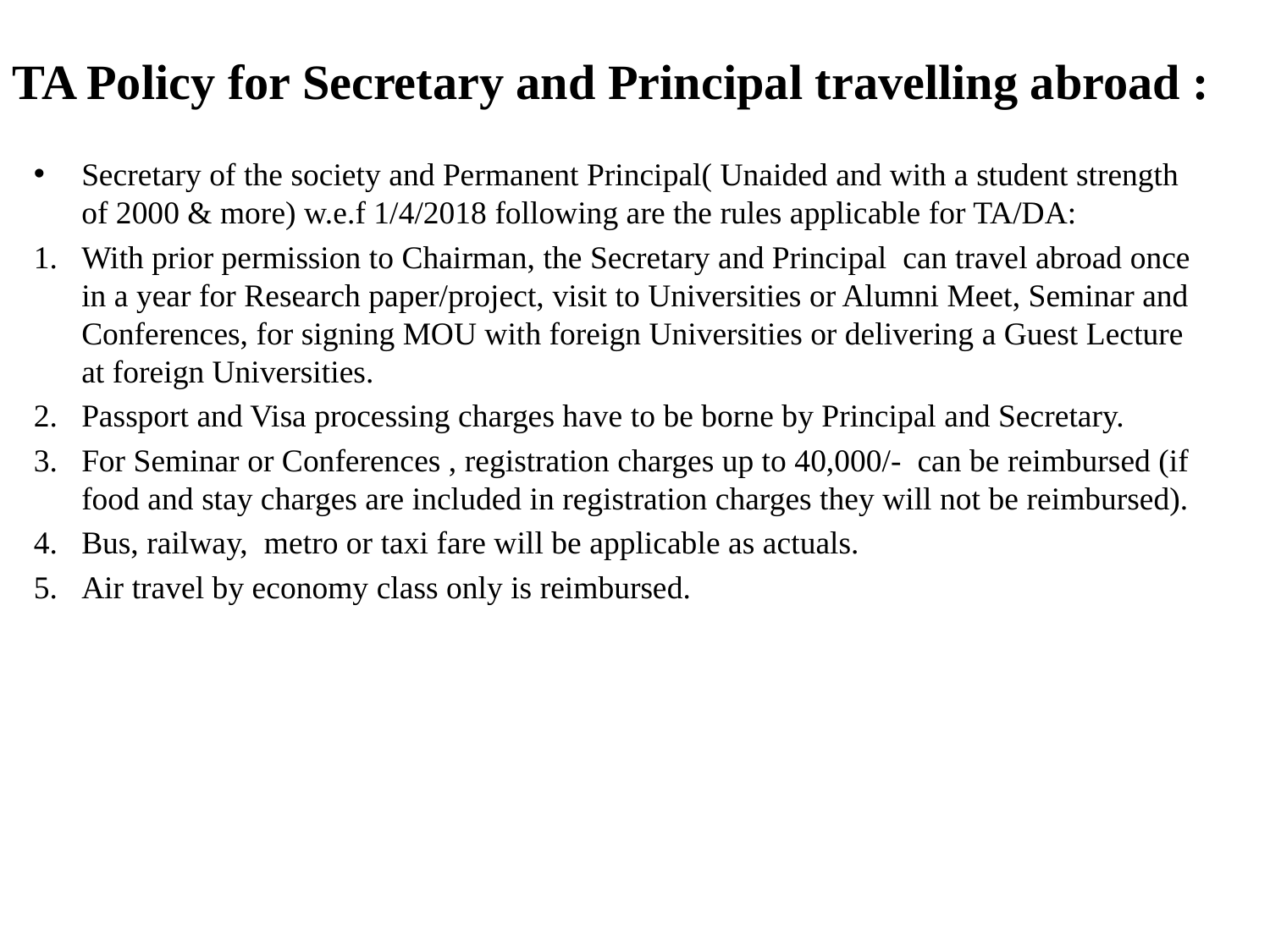

TA Policy for Secretary and Principal travelling abroad :
Secretary of the society and Permanent Principal( Unaided and with a student strength of 2000 & more) w.e.f 1/4/2018 following are the rules applicable for TA/DA:
With prior permission to Chairman, the Secretary and Principal  can travel abroad once in a year for Research paper/project, visit to Universities or Alumni Meet, Seminar and Conferences, for signing MOU with foreign Universities or delivering a Guest Lecture at foreign Universities.
Passport and Visa processing charges have to be borne by Principal and Secretary.
For Seminar or Conferences , registration charges up to 40,000/-  can be reimbursed (if food and stay charges are included in registration charges they will not be reimbursed).
Bus, railway,  metro or taxi fare will be applicable as actuals.
Air travel by economy class only is reimbursed.